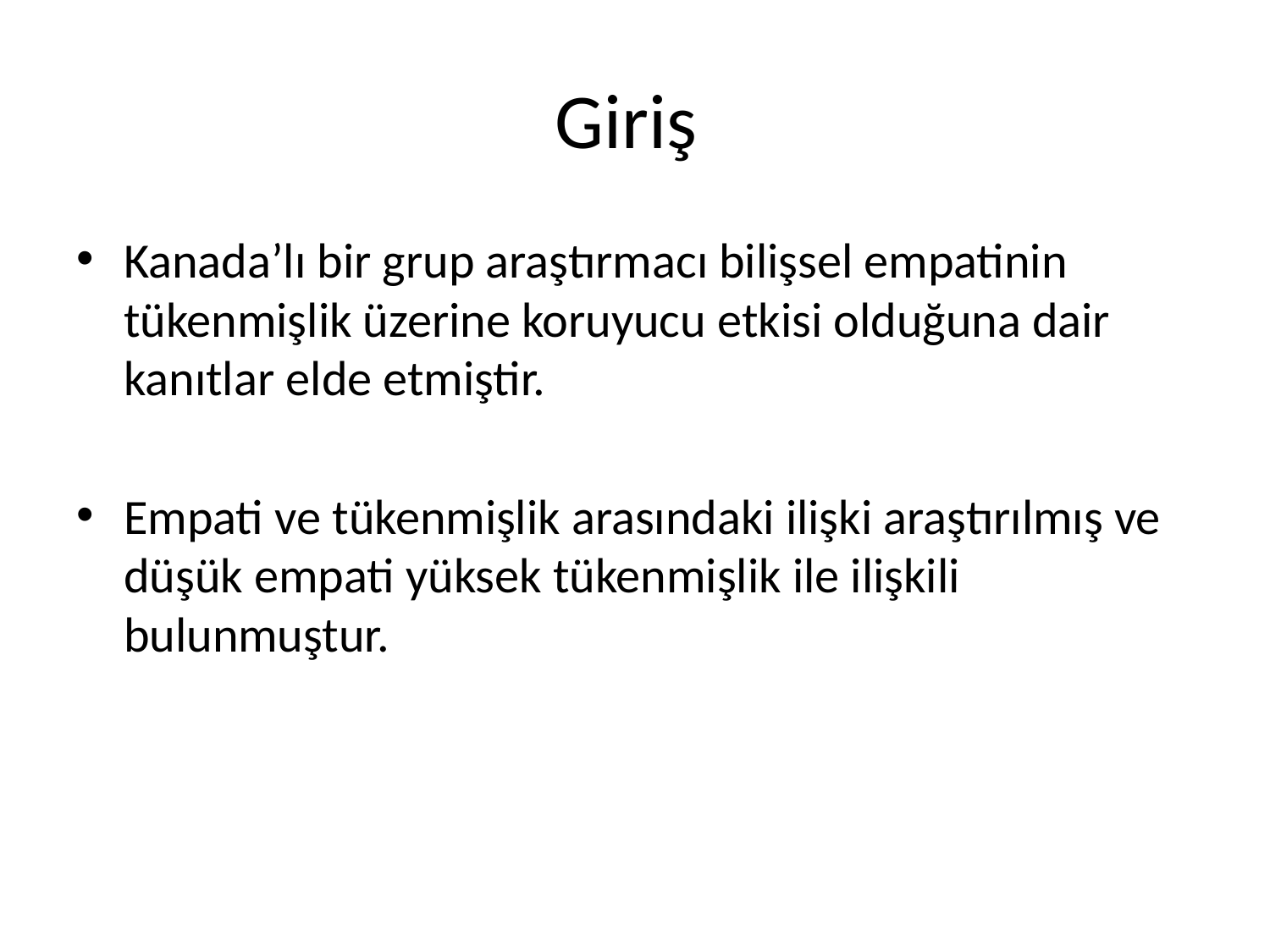

# Giriş
Kanada’lı bir grup araştırmacı bilişsel empatinin tükenmişlik üzerine koruyucu etkisi olduğuna dair kanıtlar elde etmiştir.

Empati ve tükenmişlik arasındaki ilişki araştırılmış ve düşük empati yüksek tükenmişlik ile ilişkili bulunmuştur.